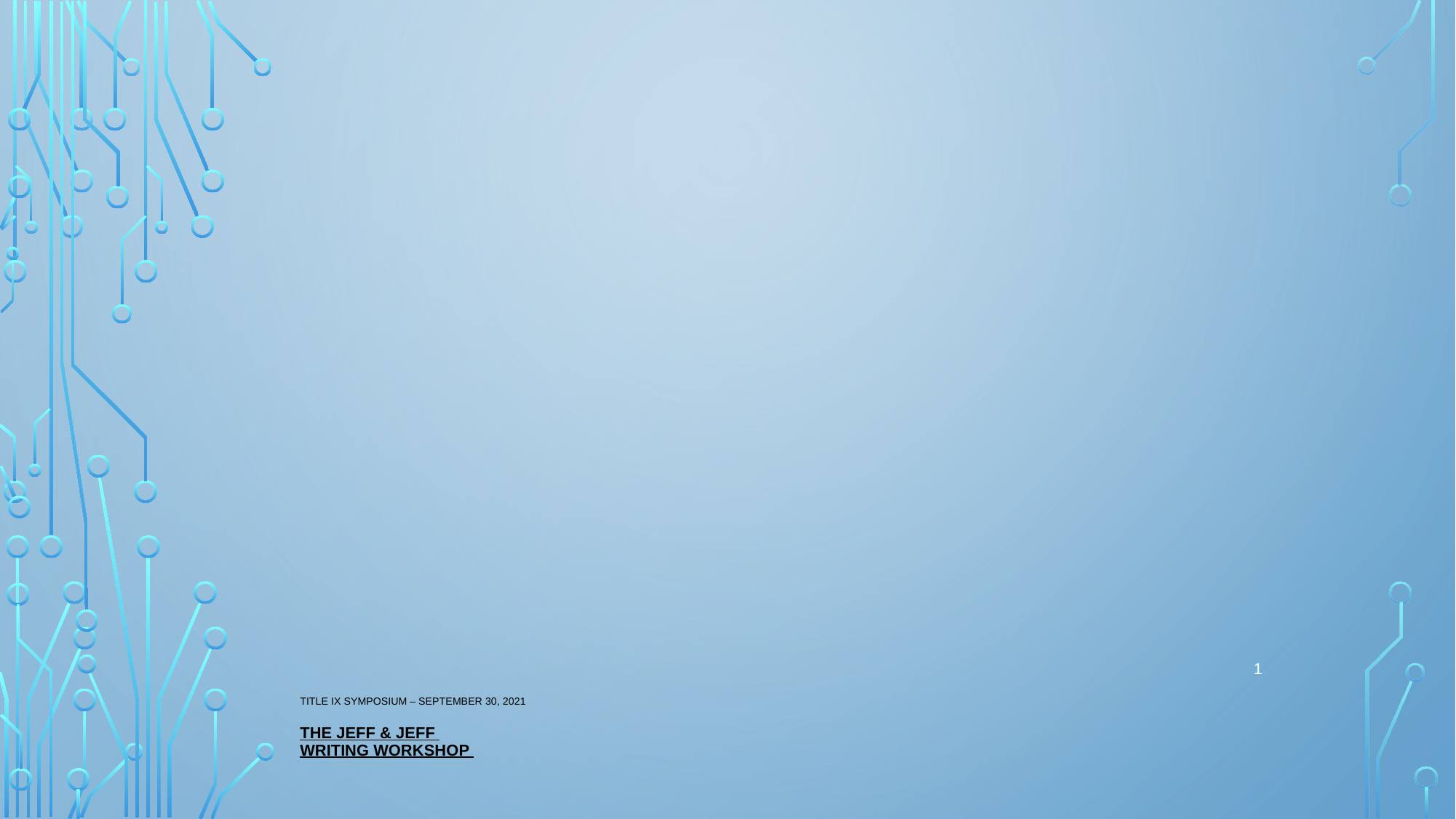

# Title IX Symposium – September 30, 2021 The Jeff & Jeff Writing Workshop Jeffrey D. Peterson, Nebo School District Jeffrey K. Christensen, Canyons School District
1